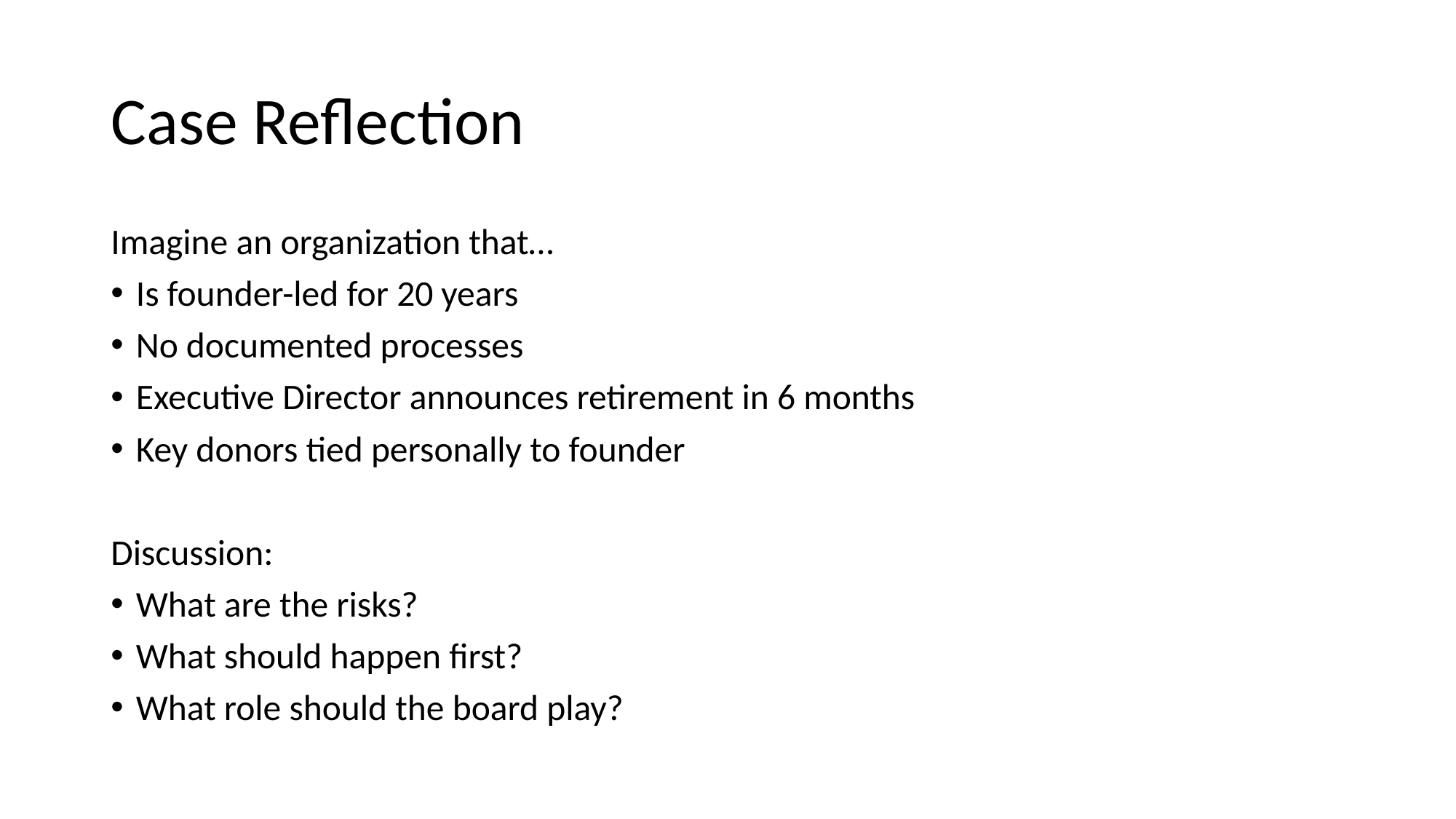

# Case Reflection
Imagine an organization that…
Is founder-led for 20 years
No documented processes
Executive Director announces retirement in 6 months
Key donors tied personally to founder

Discussion:
What are the risks?
What should happen first?
What role should the board play?